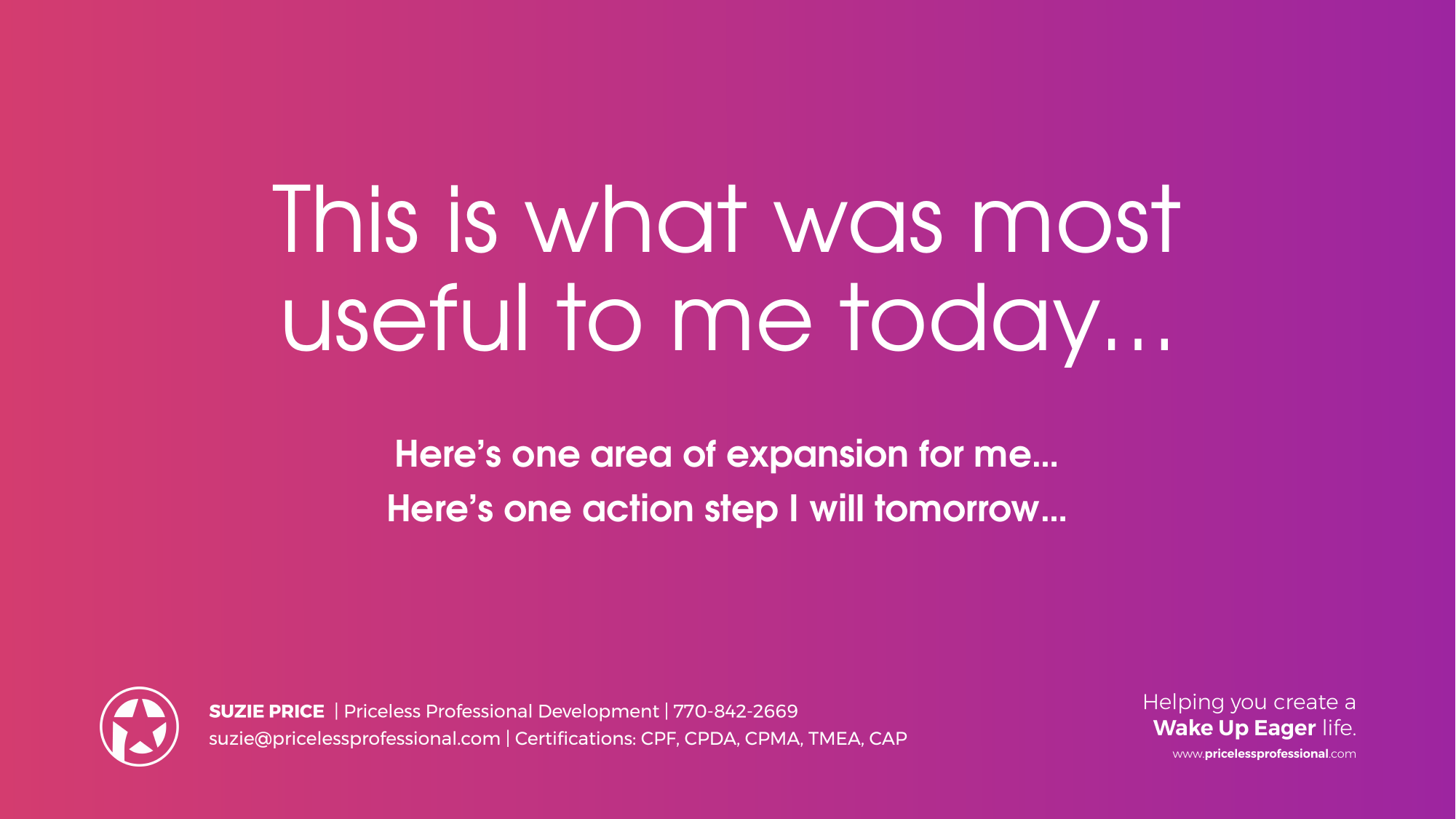

# This is what was most useful to me today…
Here’s one area of expansion for me…
Here’s one action step I will tomorrow…